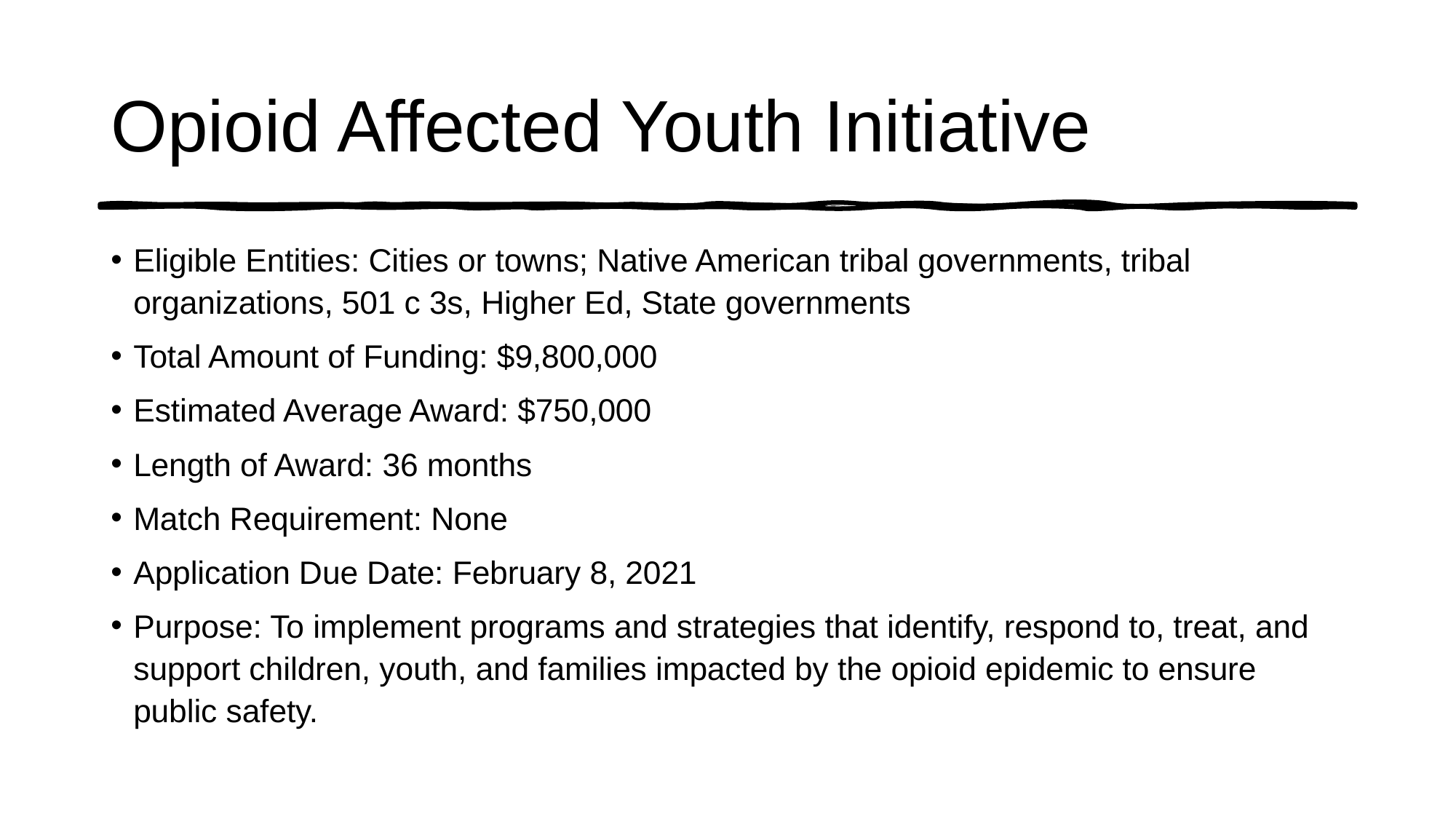

# Opioid Affected Youth Initiative
Eligible Entities: Cities or towns; Native American tribal governments, tribal organizations, 501 c 3s, Higher Ed, State governments
Total Amount of Funding: $9,800,000
Estimated Average Award: $750,000
Length of Award: 36 months
Match Requirement: None
Application Due Date: February 8, 2021
Purpose: To implement programs and strategies that identify, respond to, treat, and support children, youth, and families impacted by the opioid epidemic to ensure public safety.